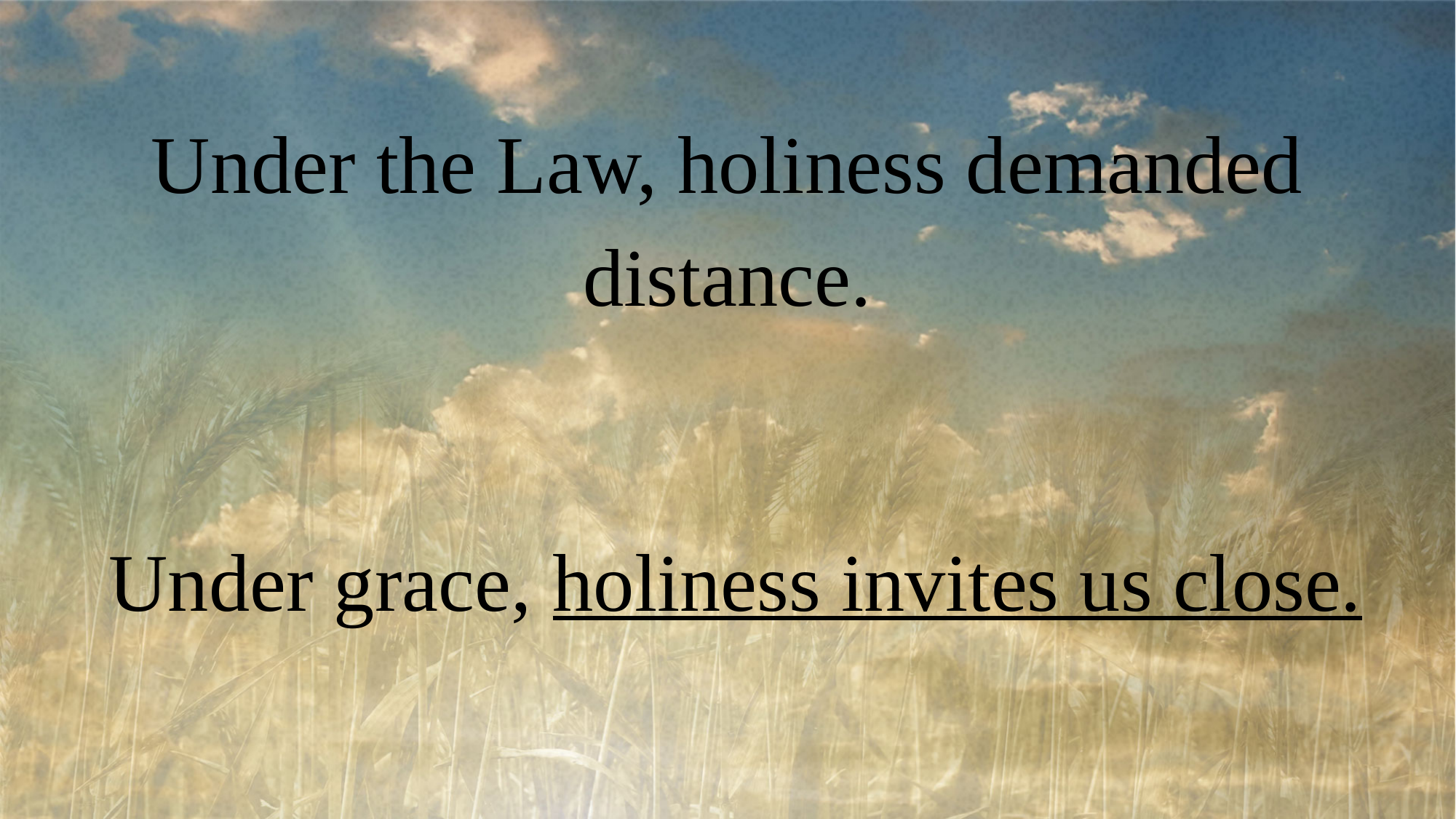

Under the Law, holiness demanded distance.
Under grace, holiness invites us close.